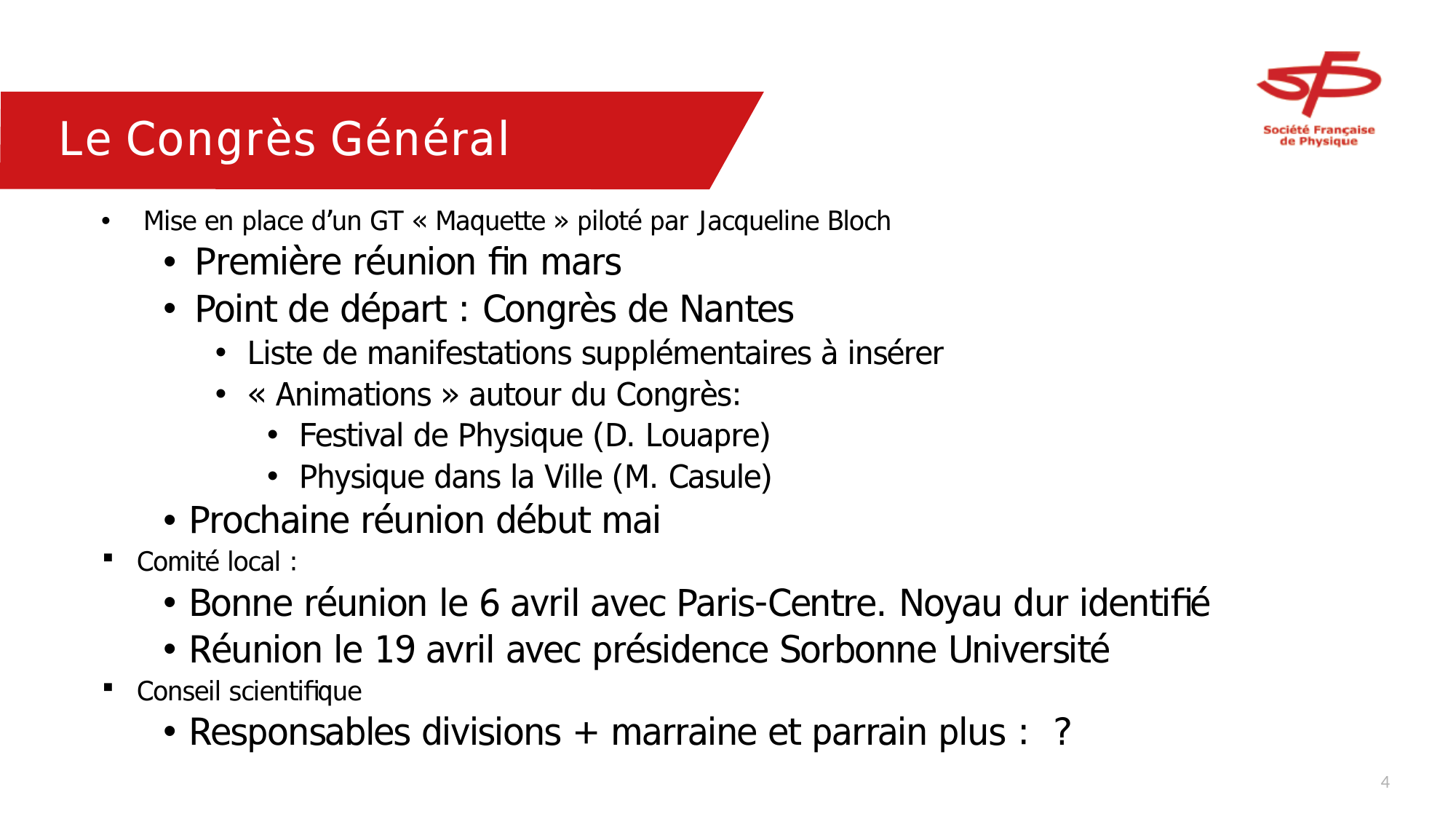

# Le Congrès Général
Mise en place d’un GT « Maquette » piloté par Jacqueline Bloch
Première réunion fin mars
Point de départ : Congrès de Nantes
Liste de manifestations supplémentaires à insérer
« Animations » autour du Congrès:
Festival de Physique (D. Louapre)
Physique dans la Ville (M. Casule)
Prochaine réunion début mai
Comité local :
Bonne réunion le 6 avril avec Paris-Centre. Noyau dur identifié
Réunion le 19 avril avec présidence Sorbonne Université
Conseil scientifique
Responsables divisions + marraine et parrain plus :  ?

4